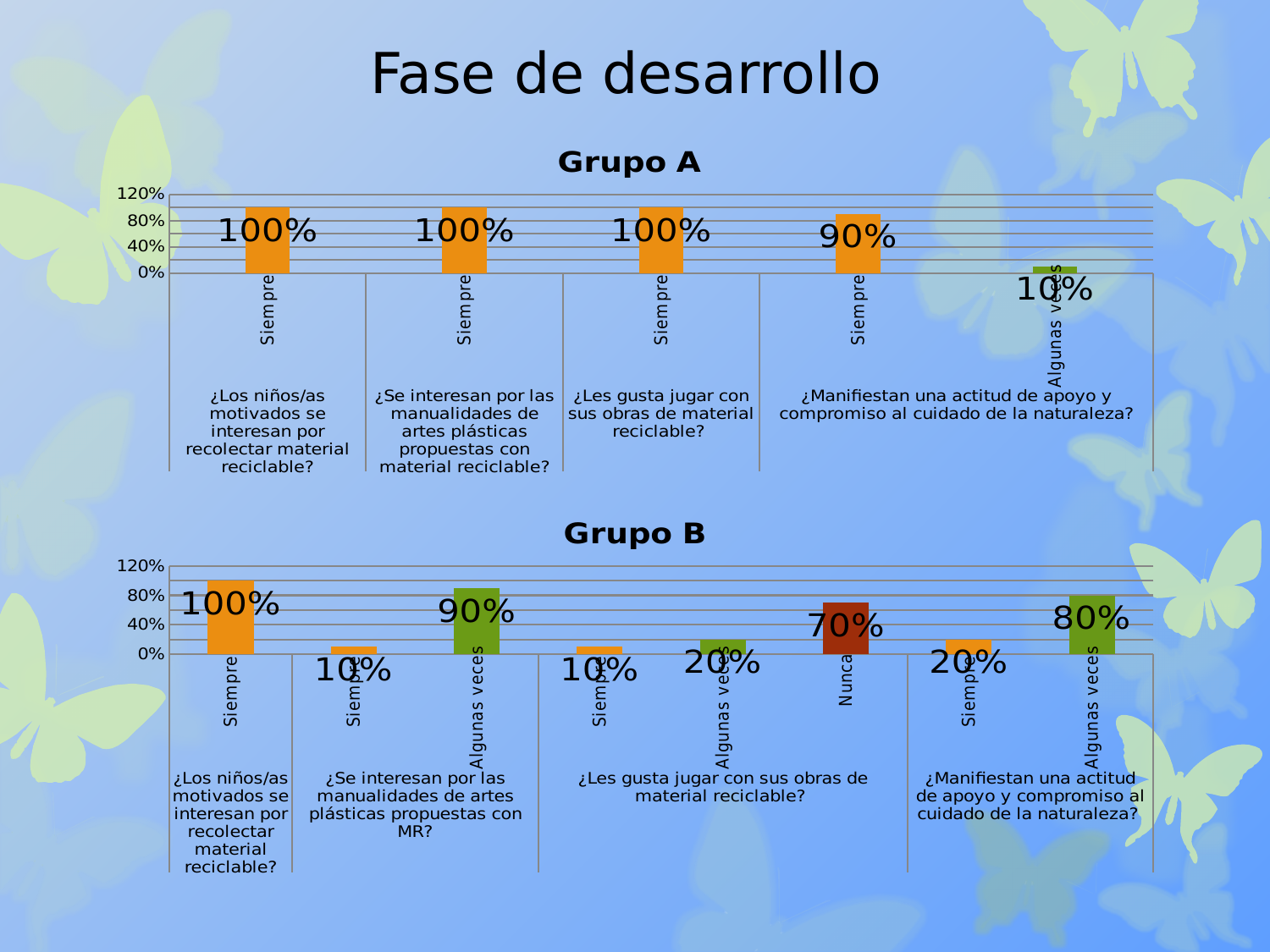

# Fase de desarrollo

### Chart: Grupo A

| Category |  |
|---|---|
| Siempre  | 1.0 |
| Siempre  | 1.0 |
| Siempre  | 1.0 |
| Siempre  | 0.9 |
| Algunas veces | 0.1 |

### Chart: Grupo B

| Category |  |
|---|---|
| Siempre  | 1.0 |
| Siempre  | 0.1 |
| Algunas veces | 0.9 |
| Siempre  | 0.1 |
| Algunas veces | 0.2 |
| Nunca | 0.7 |
| Siempre  | 0.2 |
| Algunas veces | 0.8 |